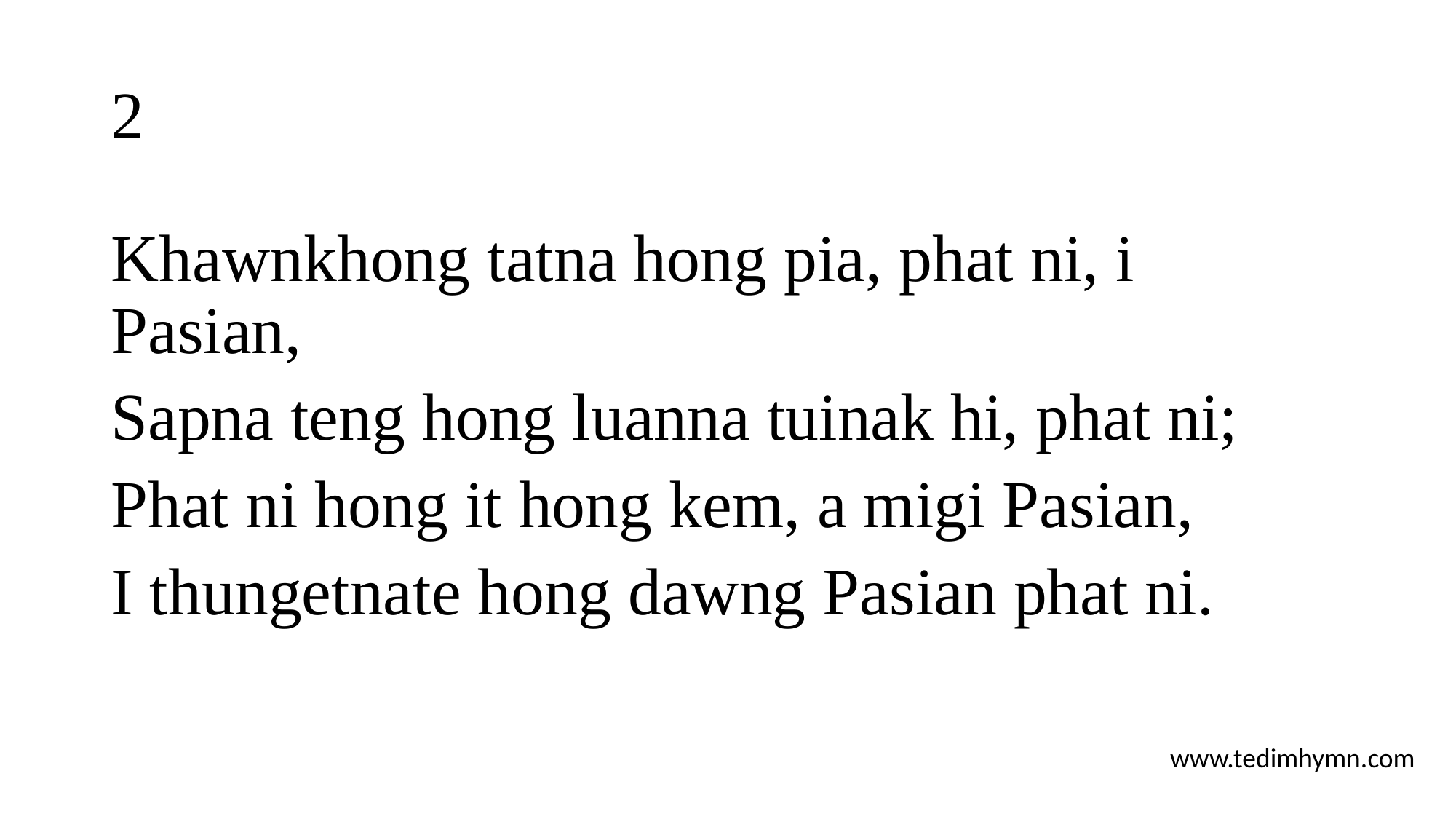

# 2
Khawnkhong tatna hong pia, phat ni, i Pasian,
Sapna teng hong luanna tuinak hi, phat ni;
Phat ni hong it hong kem, a migi Pasian,
I thungetnate hong dawng Pasian phat ni.

www.tedimhymn.com